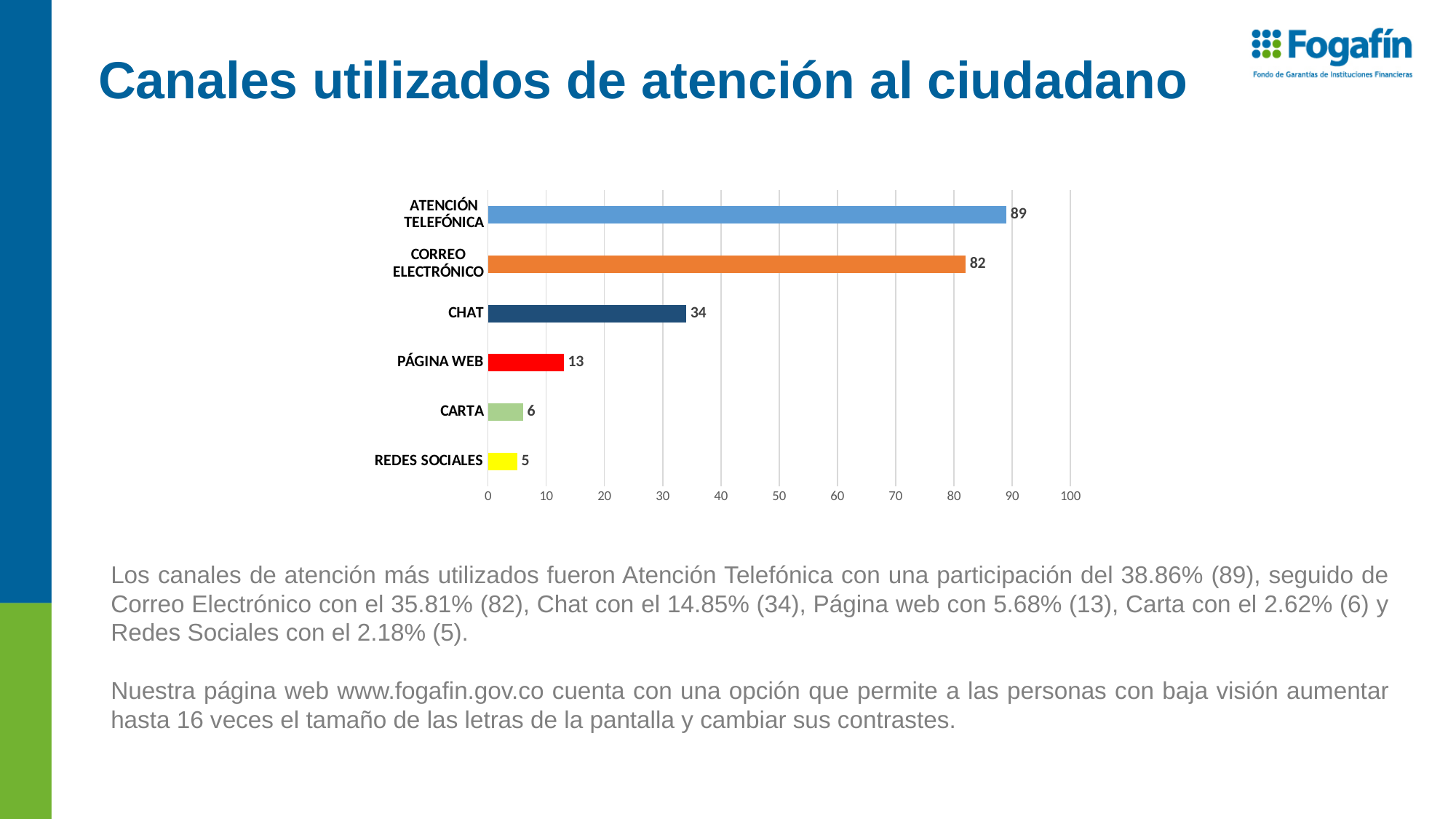

# Canales utilizados de atención al ciudadano

### Chart

| Category |  |
|---|---|
| REDES SOCIALES | 5.0 |
| CARTA | 6.0 |
| PÁGINA WEB | 13.0 |
| CHAT | 34.0 |
| CORREO ELECTRÓNICO | 82.0 |
| ATENCIÓN TELEFÓNICA | 89.0 |
Los canales de atención más utilizados fueron Atención Telefónica con una participación del 38.86% (89), seguido de Correo Electrónico con el 35.81% (82), Chat con el 14.85% (34), Página web con 5.68% (13), Carta con el 2.62% (6) y Redes Sociales con el 2.18% (5).

Nuestra página web www.fogafin.gov.co cuenta con una opción que permite a las personas con baja visión aumentar hasta 16 veces el tamaño de las letras de la pantalla y cambiar sus contrastes.